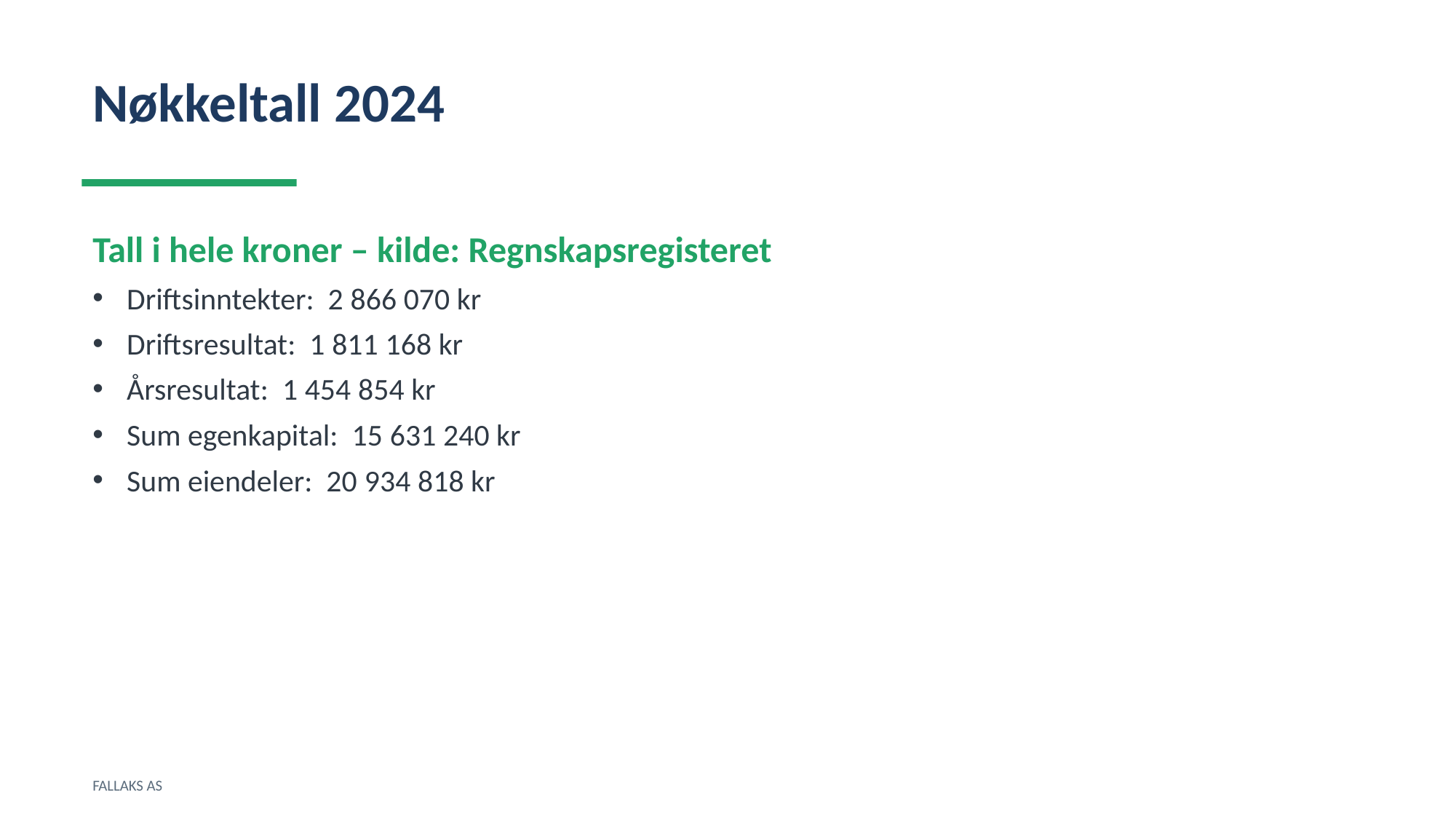

Nøkkeltall 2024

Tall i hele kroner – kilde: Regnskapsregisteret
Driftsinntekter:  2 866 070 kr
Driftsresultat:  1 811 168 kr
Årsresultat:  1 454 854 kr
Sum egenkapital:  15 631 240 kr
Sum eiendeler:  20 934 818 kr
FALLAKS AS